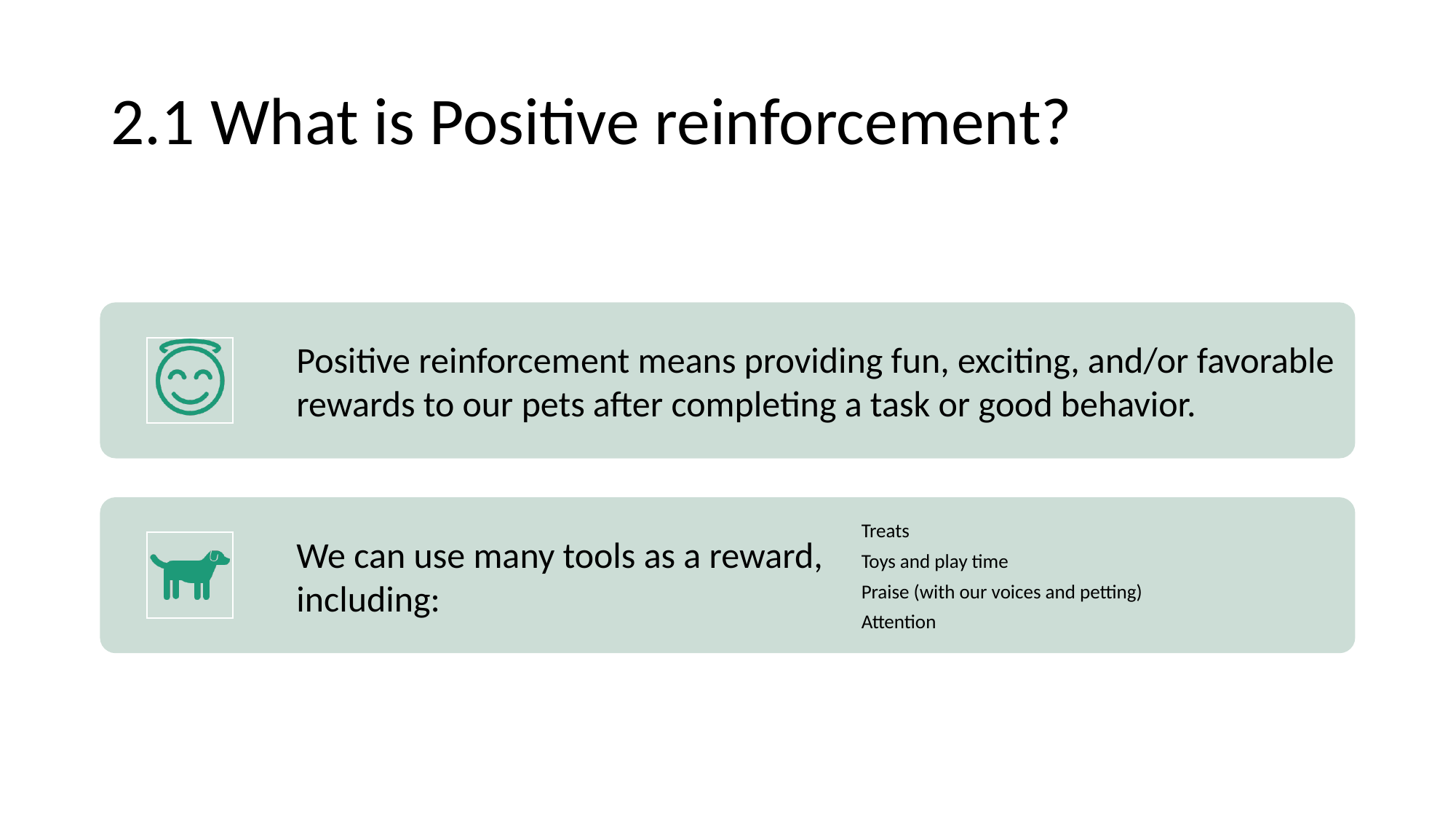

# 2.1 What is Positive reinforcement?
Positive reinforcement means providing fun, exciting, and/or favorable rewards to our pets after completing a task or good behavior.
We can use many tools as a reward, including:
Treats
Toys and play time
Praise (with our voices and petting)
Attention